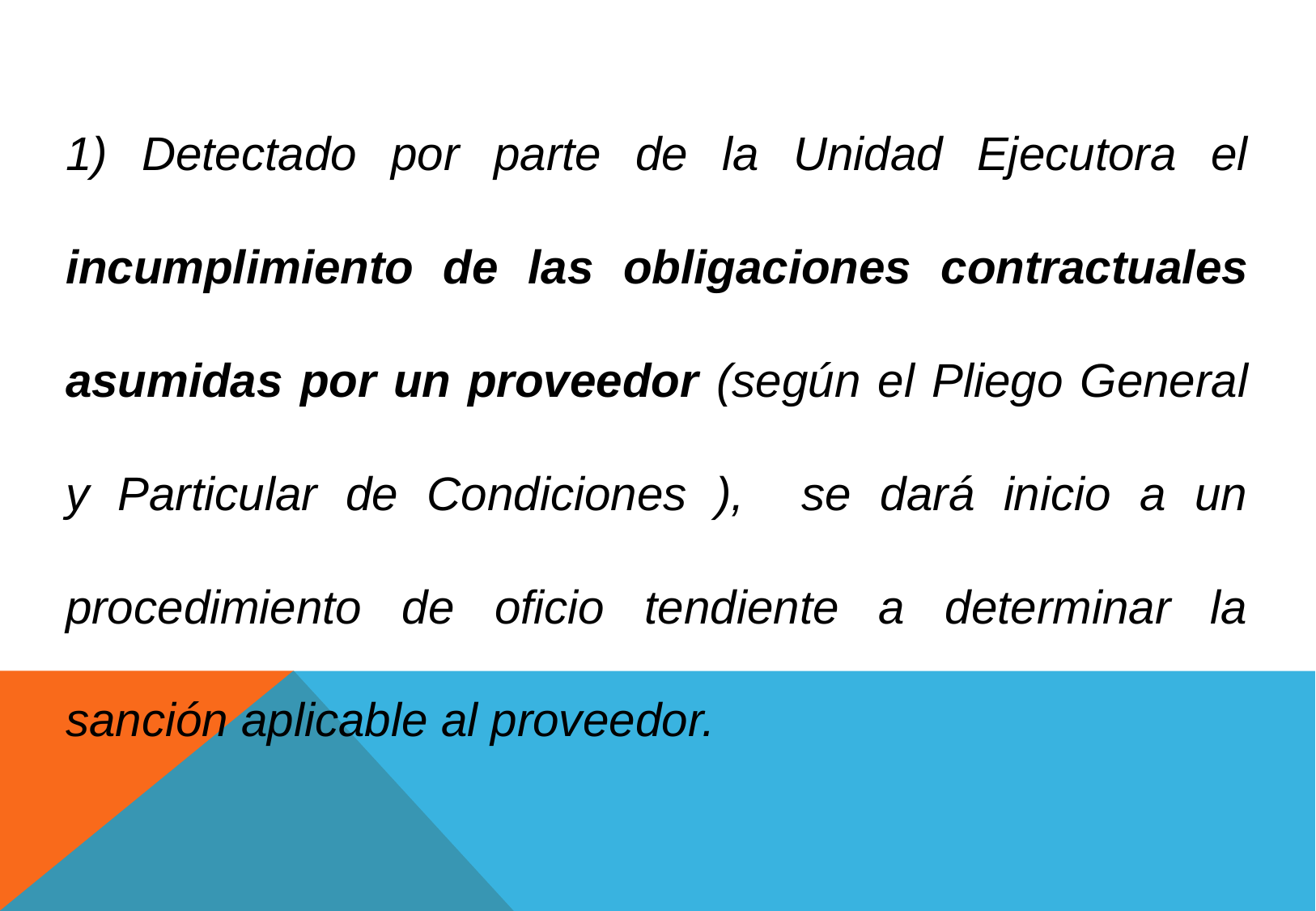

1) Detectado por parte de la Unidad Ejecutora el incumplimiento de las obligaciones contractuales asumidas por un proveedor (según el Pliego General y Particular de Condiciones ),  se dará inicio a un procedimiento de oficio tendiente a determinar la sanción aplicable al proveedor.